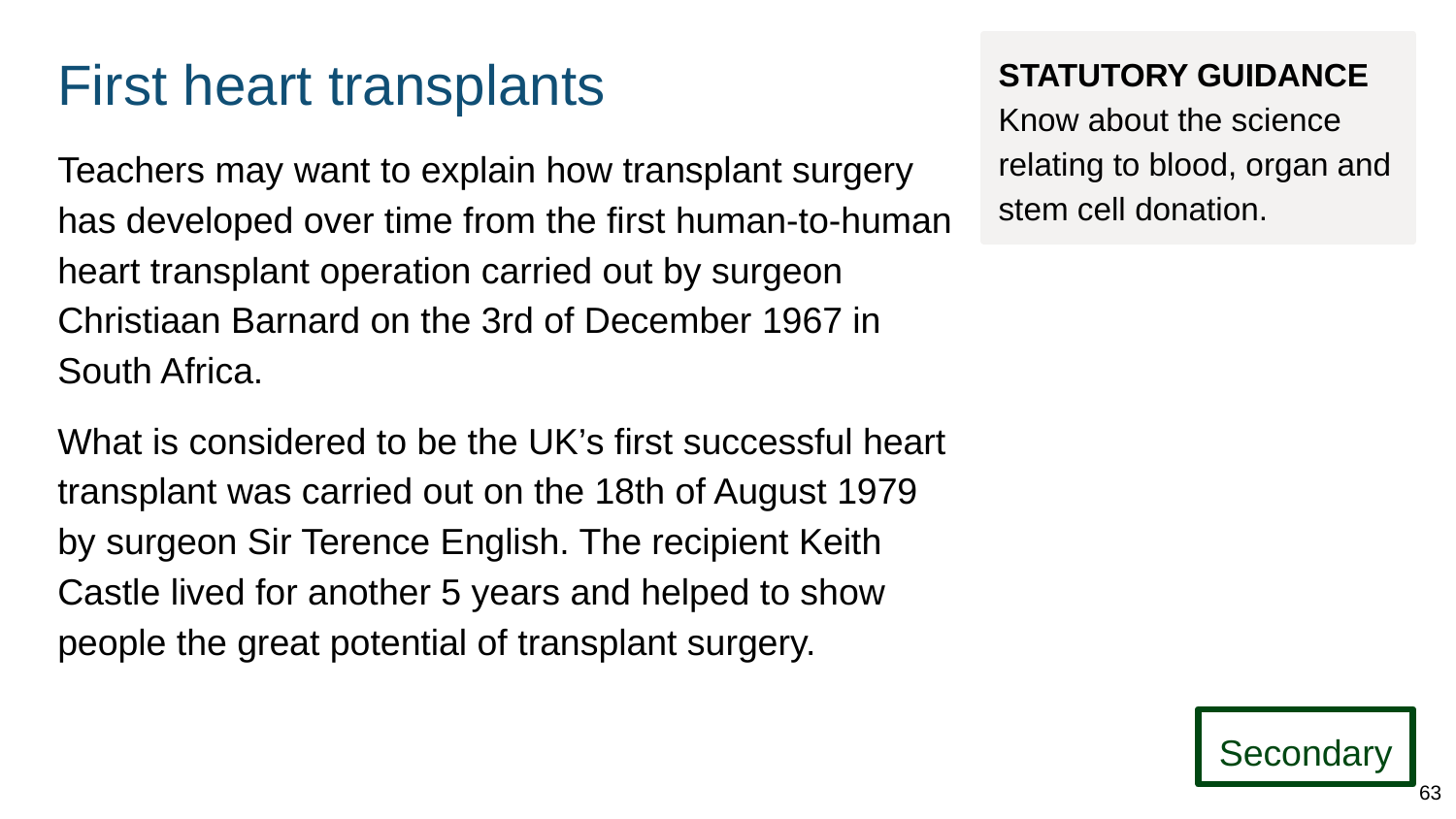

# First heart transplants
STATUTORY GUIDANCE
Know about the science relating to blood, organ and stem cell donation.

Teachers may want to explain how transplant surgery has developed over time from the first human-to-human heart transplant operation carried out by surgeon Christiaan Barnard on the 3rd of December 1967 in South Africa.
What is considered to be the UK’s first successful heart transplant was carried out on the 18th of August 1979 by surgeon Sir Terence English. The recipient Keith Castle lived for another 5 years and helped to show people the great potential of transplant surgery.

Secondary
63